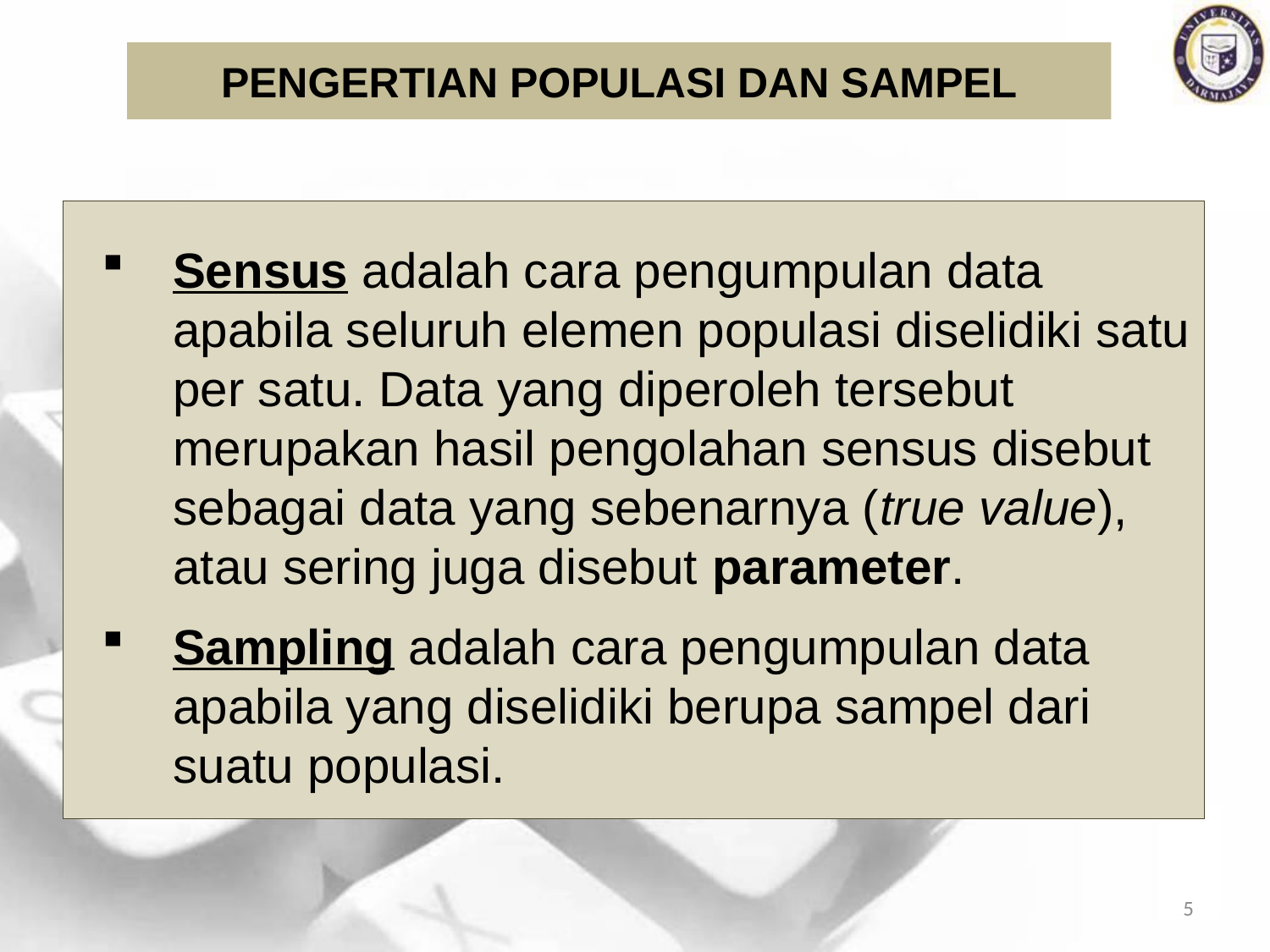

# PENGERTIAN POPULASI DAN SAMPEL
Sensus adalah cara pengumpulan data apabila seluruh elemen populasi diselidiki satu per satu. Data yang diperoleh tersebut merupakan hasil pengolahan sensus disebut sebagai data yang sebenarnya (true value), atau sering juga disebut parameter.
Sampling adalah cara pengumpulan data apabila yang diselidiki berupa sampel dari suatu populasi.
5